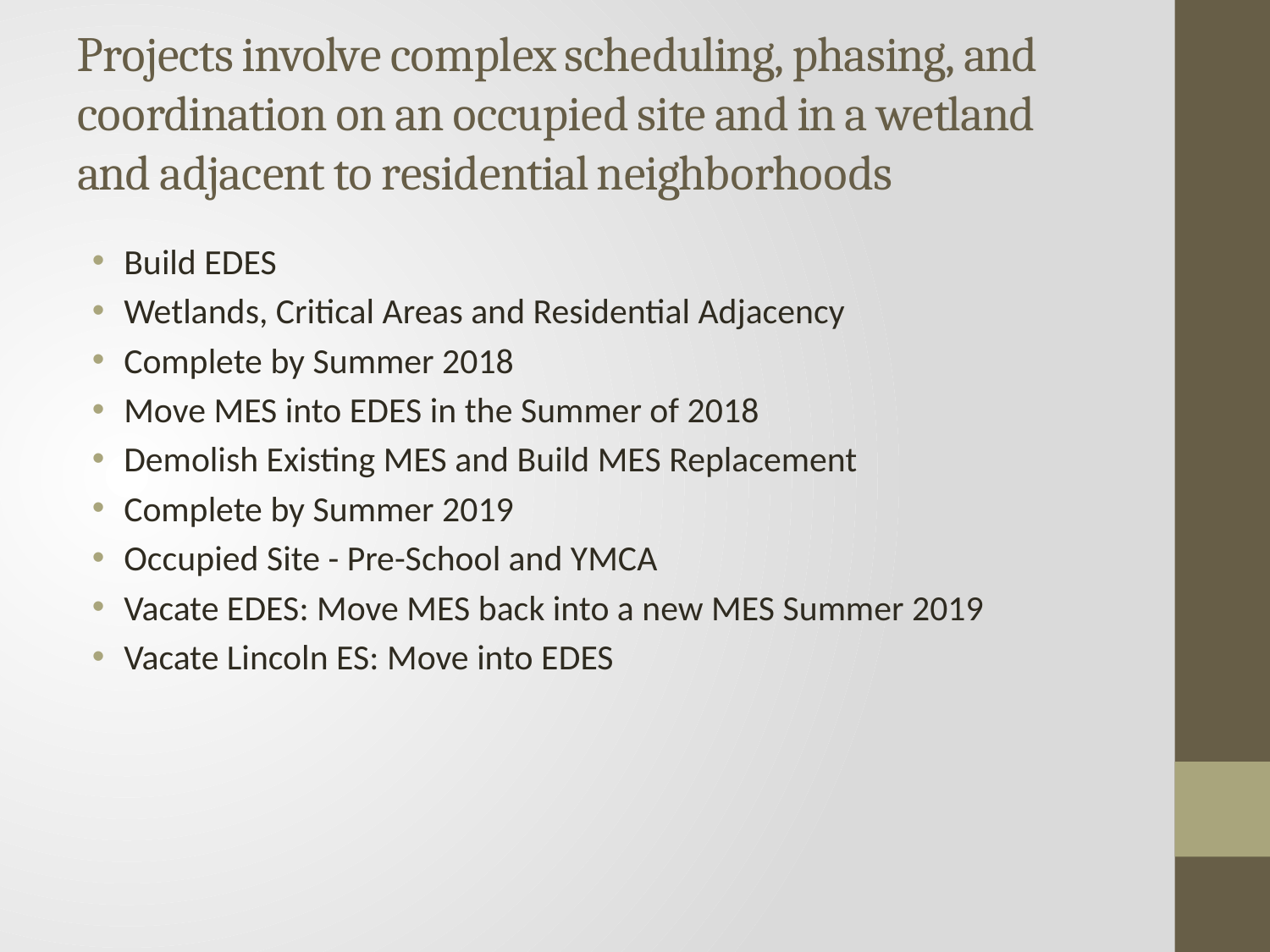

# Projects involve complex scheduling, phasing, and coordination on an occupied site and in a wetland and adjacent to residential neighborhoods
Build EDES
Wetlands, Critical Areas and Residential Adjacency
Complete by Summer 2018
Move MES into EDES in the Summer of 2018
Demolish Existing MES and Build MES Replacement
Complete by Summer 2019
Occupied Site - Pre-School and YMCA
Vacate EDES: Move MES back into a new MES Summer 2019
Vacate Lincoln ES: Move into EDES